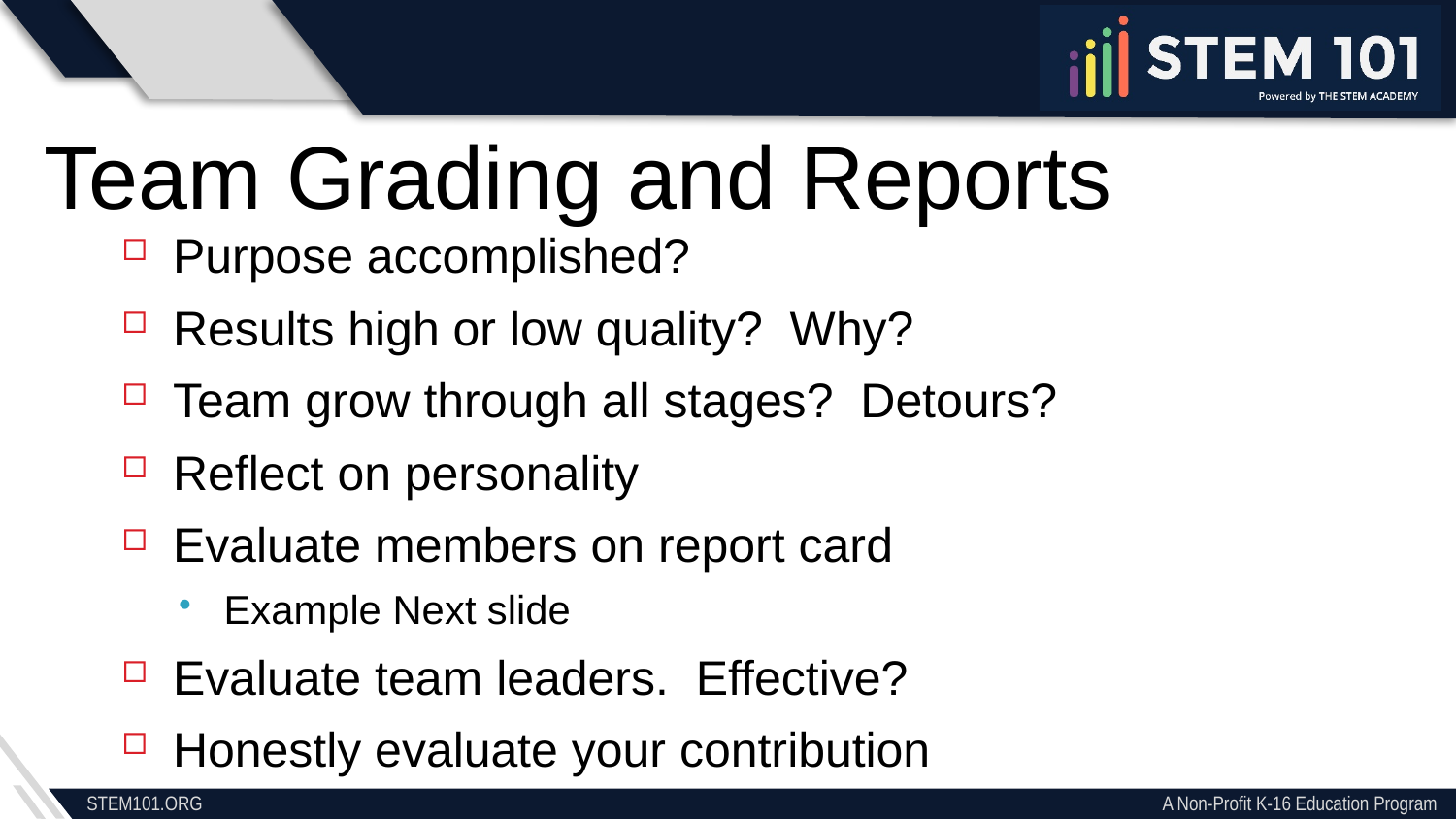

Team Grading and Reports
Purpose accomplished?
Results high or low quality?  Why?
Team grow through all stages?  Detours?
Reflect on personality
Evaluate members on report card
Example Next slide
Evaluate team leaders.  Effective?
Honestly evaluate your contribution